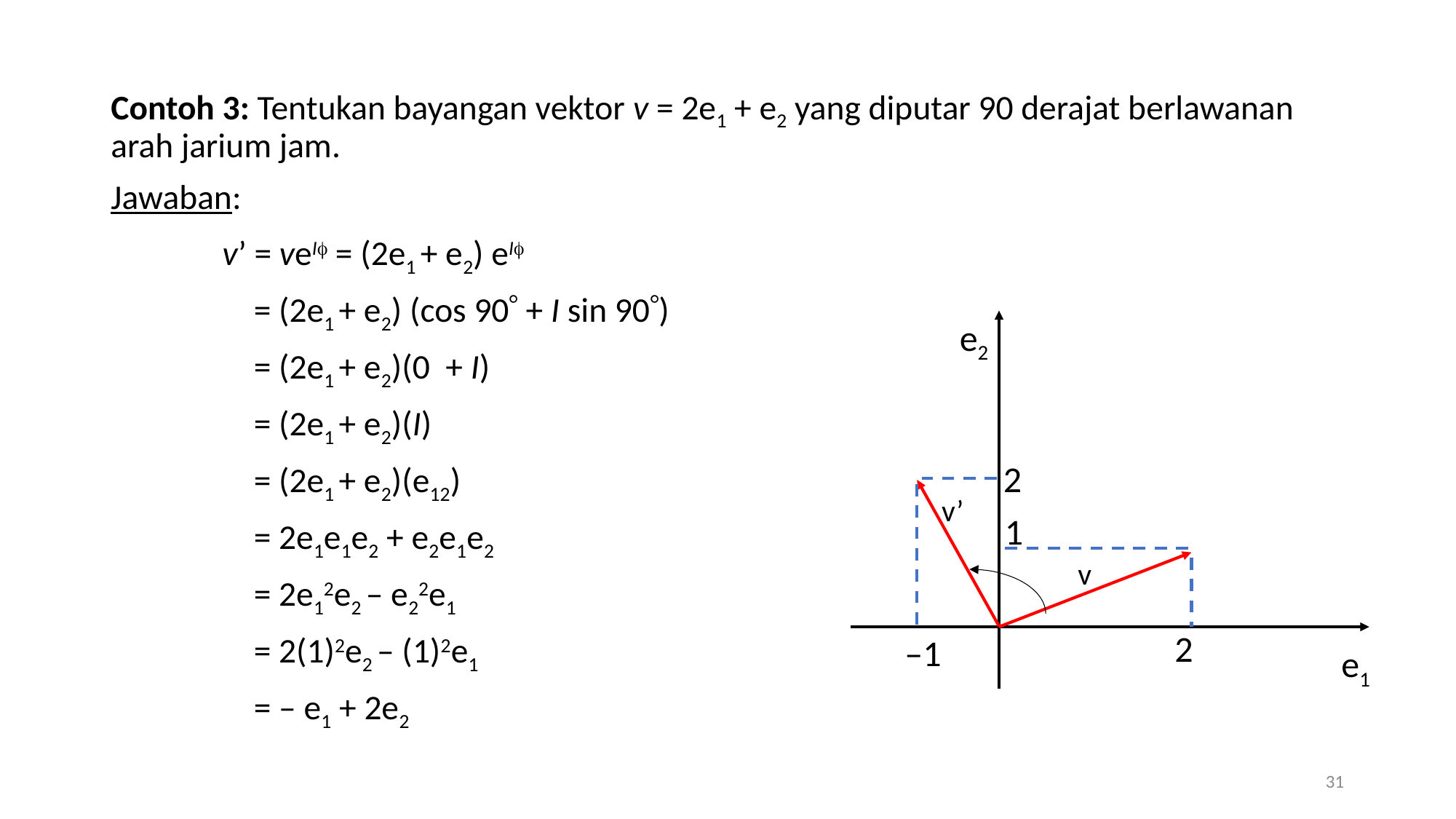

Contoh 3: Tentukan bayangan vektor v = 2e1 + e2 yang diputar 90 derajat berlawanan arah jarium jam.
Jawaban:
	 v’ = veIφ = (2e1 + e2) eIφ
	     = (2e1 + e2) (cos 90° + I sin 90°)
	     = (2e1 + e2)(0  + I)
	     = (2e1 + e2)(I)
	     = (2e1 + e2)(e12)
	     = 2e1e1e2 + e2e1e2
	     = 2e12e2 – e22e1
	     = 2(1)2e2 – (1)2e1
	     = – e1 + 2e2
e2
2
v’
1
v

2
–1
e1
31